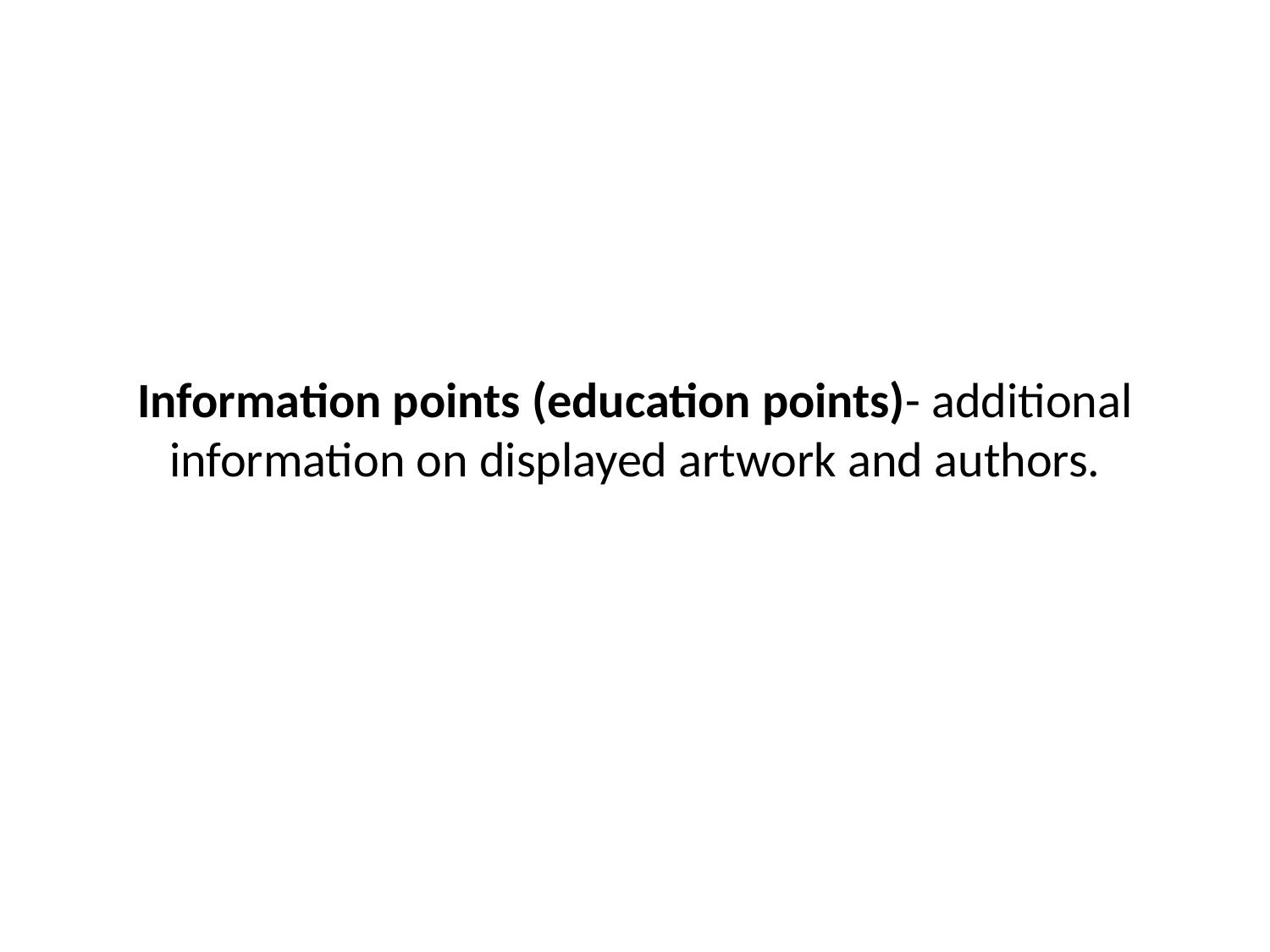

# Information points (education points)- additional information on displayed artwork and authors.